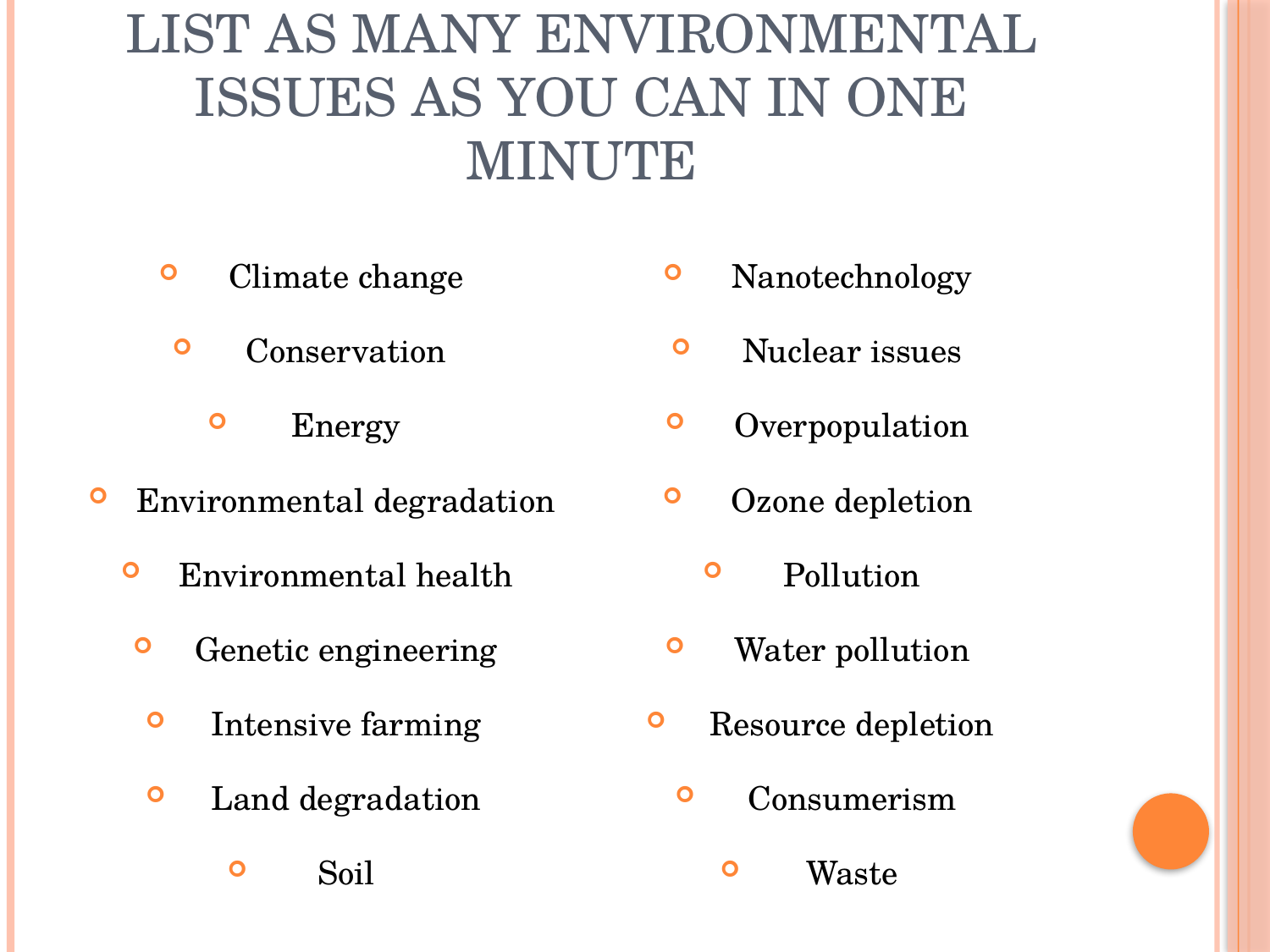

# List as many environmental issues as you can in one minute
Climate change
Conservation
Energy
Environmental degradation
Environmental health
Genetic engineering
Intensive farming
Land degradation
Soil
Nanotechnology
Nuclear issues
Overpopulation
Ozone depletion
Pollution
Water pollution
Resource depletion
Consumerism
Waste